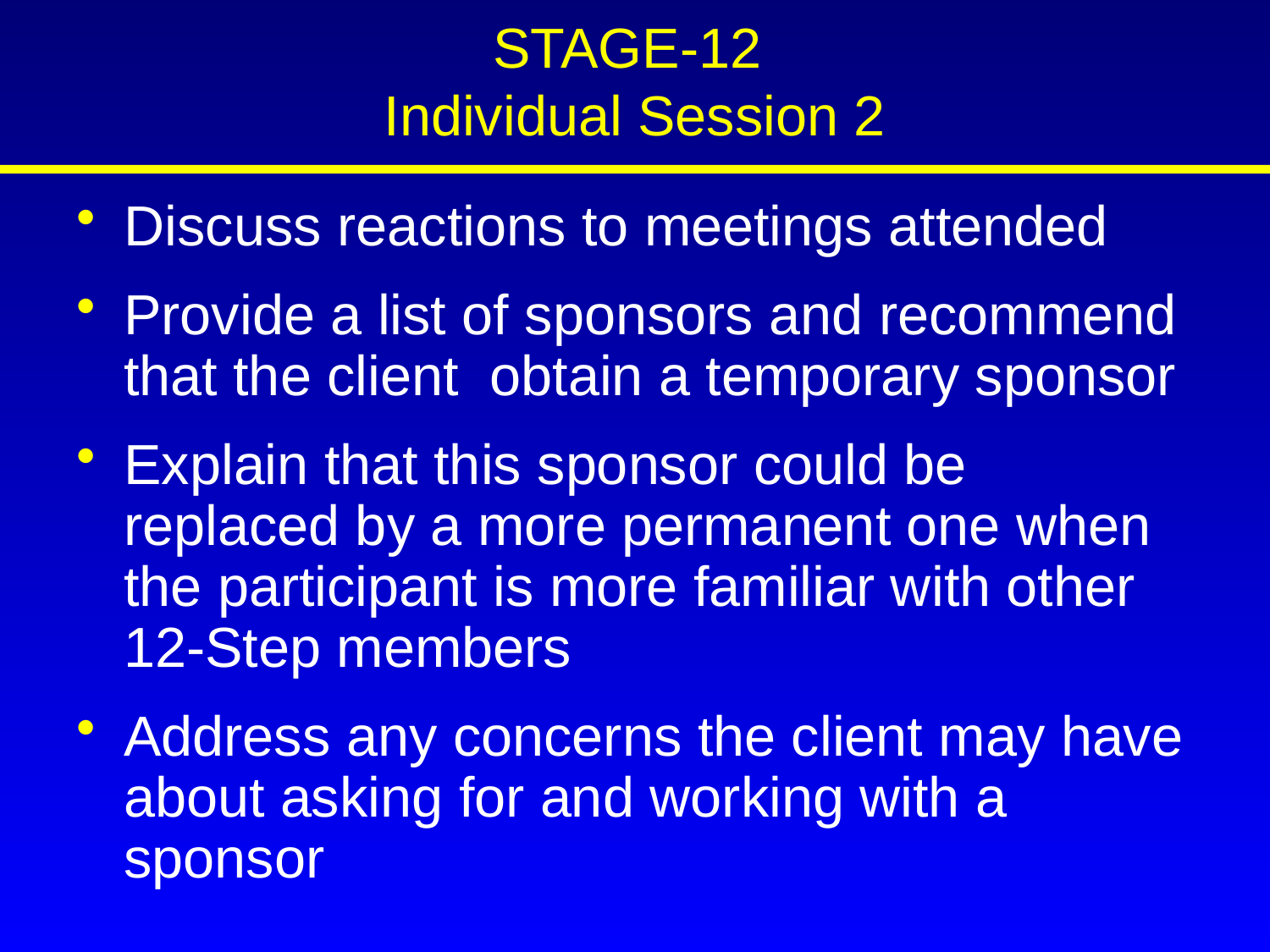

# STAGE-12 Individual Session 2

Discuss reactions to meetings attended
Provide a list of sponsors and recommend that the client  obtain a temporary sponsor
Explain that this sponsor could be replaced by a more permanent one when the participant is more familiar with other 12-Step members
Address any concerns the client may have about asking for and working with a sponsor